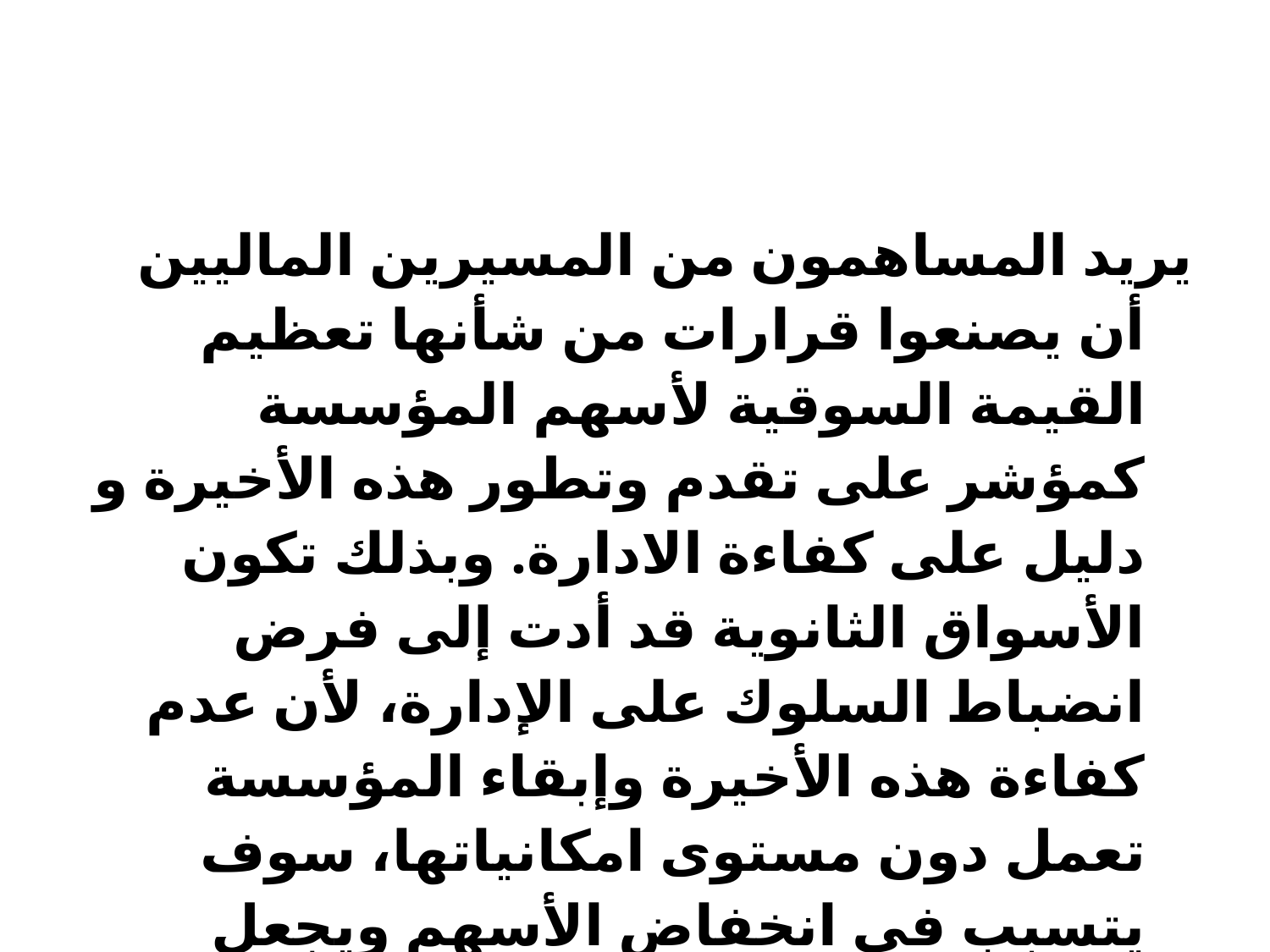

#
يريد المساهمون من المسيرين الماليين أن يصنعوا قرارات من شأنها تعظيم القيمة السوقية لأسهم المؤسسة كمؤشر على تقدم وتطور هذه الأخيرة و دليل على كفاءة الادارة. وبذلك تكون الأسواق الثانوية قد أدت إلى فرض انضباط السلوك على الإدارة، لأن عدم كفاءة هذه الأخيرة وإبقاء المؤسسة تعمل دون مستوى امكانياتها، سوف يتسبب في انخفاض الأسهم ويجعل المؤسسة هدفا جذابا للتملك وإعادة التنظيم. وشيئا فشيئا أدى إنشغال الإدارة المالية بصناعة قرارات تعظم القيمة السوقية للأسهم، إلى ارتباط نظرية الاستثمارات مع نظرية التمويل برباط وثيق.